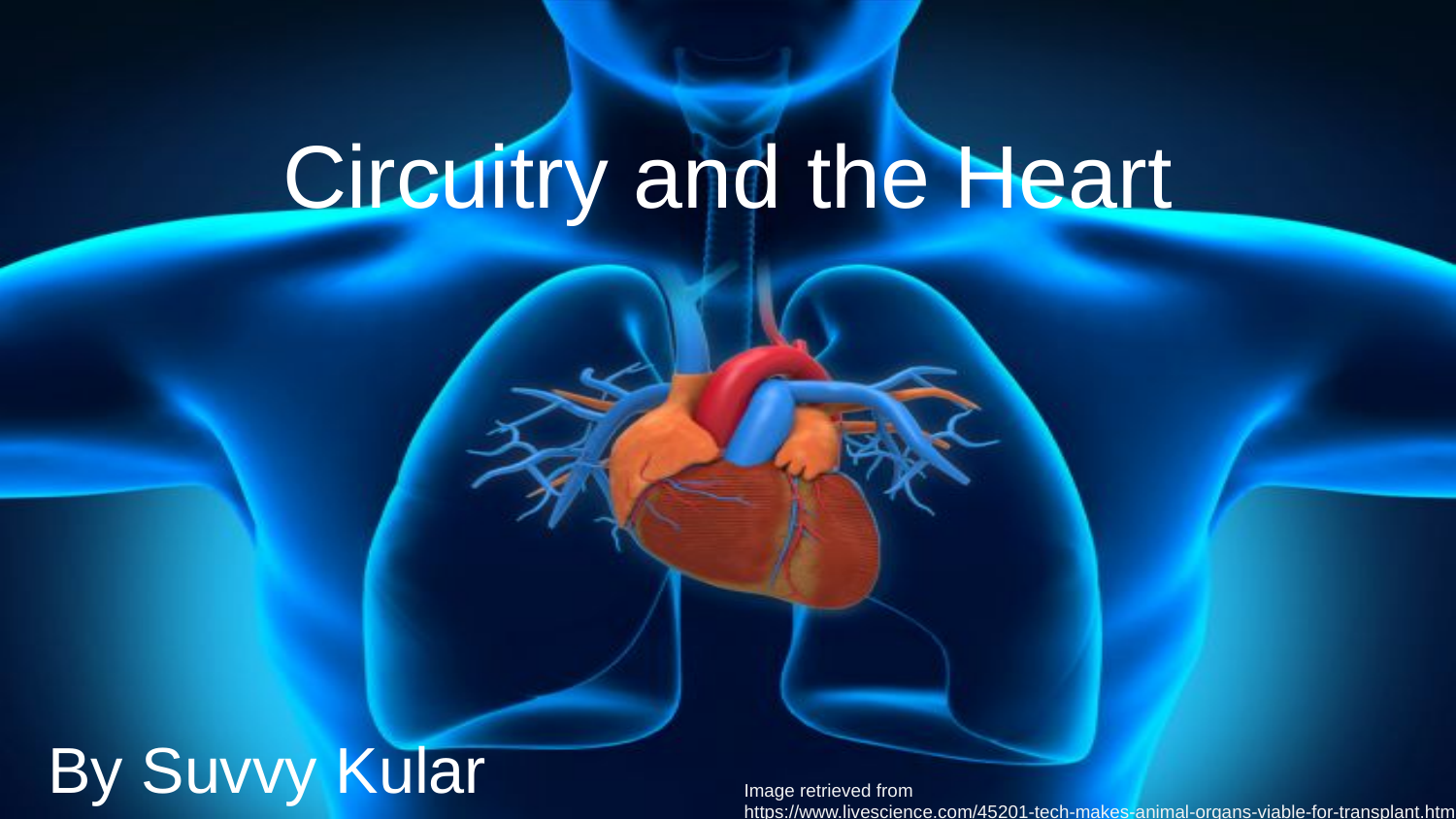

# Circuitry and the Heart
By Suvvy Kular
Image retrieved from
https://www.livescience.com/45201-tech-makes-animal-organs-viable-for-transplant.html